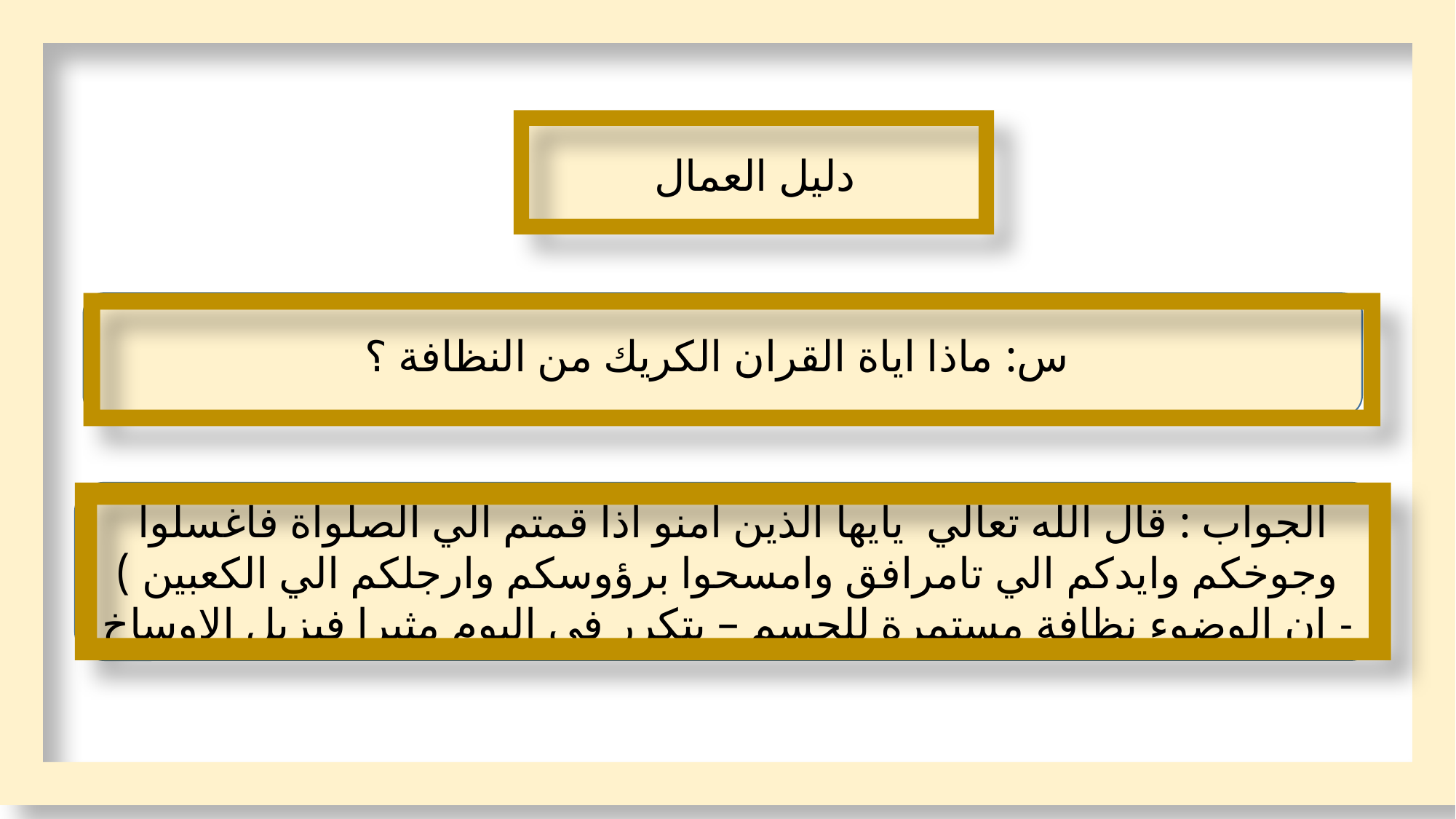

دليل العمال
س: ماذا اياة القران الكريك من النظافة ؟

 الجواب : قال الله تعالي  يايها الذين امنو اذا قمتم الي الصلواة فاغسلوا وجوخكم وايدكم الي تامرافق وامسحوا برؤوسكم وارجلكم الي الكعبين ) ان الوضوء نظافة مستمرة للجسم – يتكرر في اليوم مثيرا فيزيل الاوساخ -